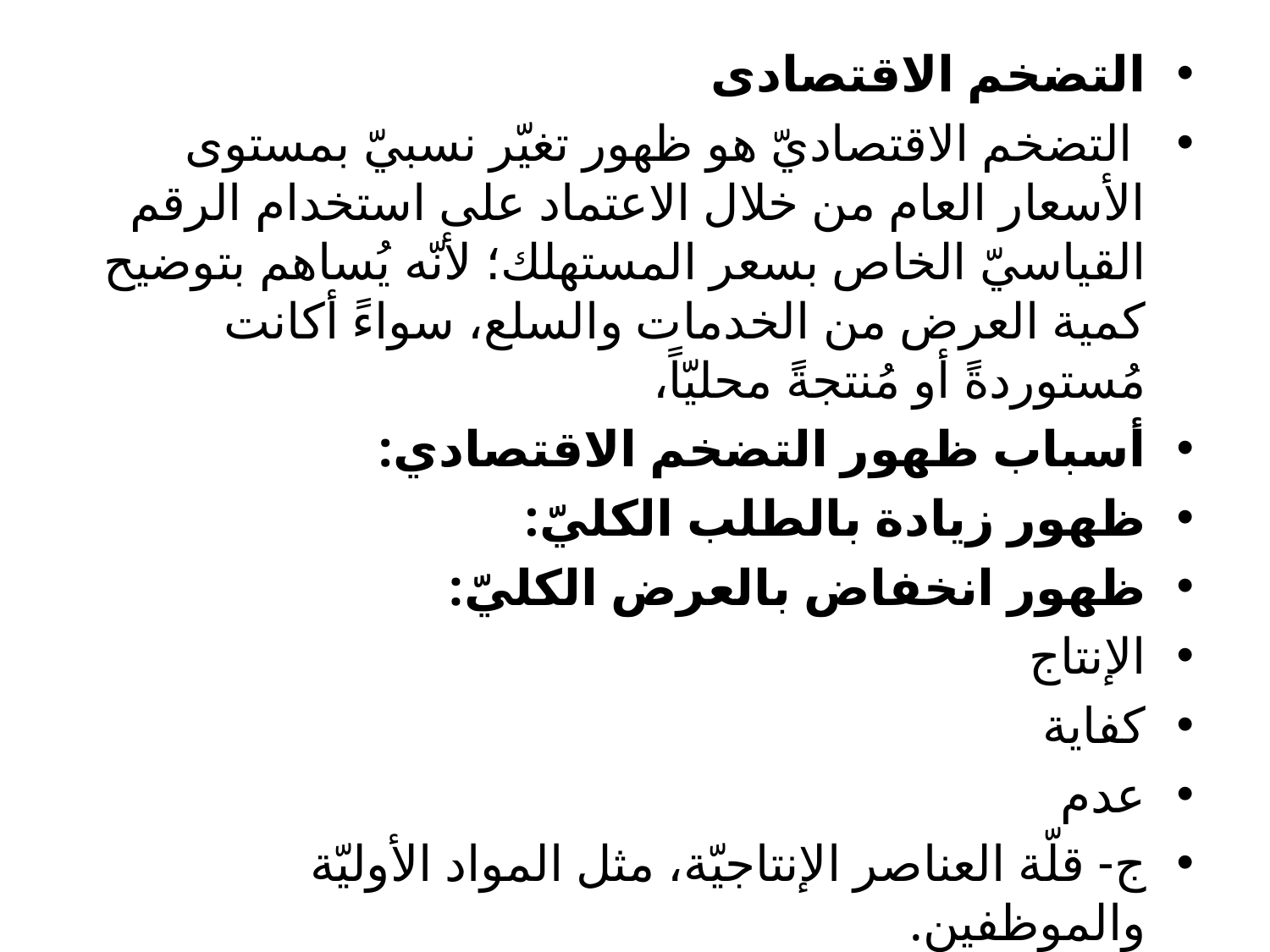

التضخم الاقتصادى
 التضخم الاقتصاديّ هو ظهور تغيّر نسبيّ بمستوى الأسعار العام من خلال الاعتماد على استخدام الرقم القياسيّ الخاص بسعر المستهلك؛ لأنّه يُساهم بتوضيح كمية العرض من الخدمات والسلع، سواءً أكانت مُستوردةً أو مُنتجةً محليّاً،
أسباب ظهور التضخم الاقتصادي:
ظهور زيادة بالطلب الكليّ:
ظهور انخفاض بالعرض الكليّ:
الإنتاج
كفاية
عدم
ج- قلّة العناصر الإنتاجيّة، مثل المواد الأوليّة والموظفين.
التكاليف
ارتفاع
الخاصة
بالإنتاج
الاعتماد
على
الخدمات
والسلع
المستوردة
الحروب
والكوارث
الطبيعيّة
تأثير
الفوائد
المصرفيّة